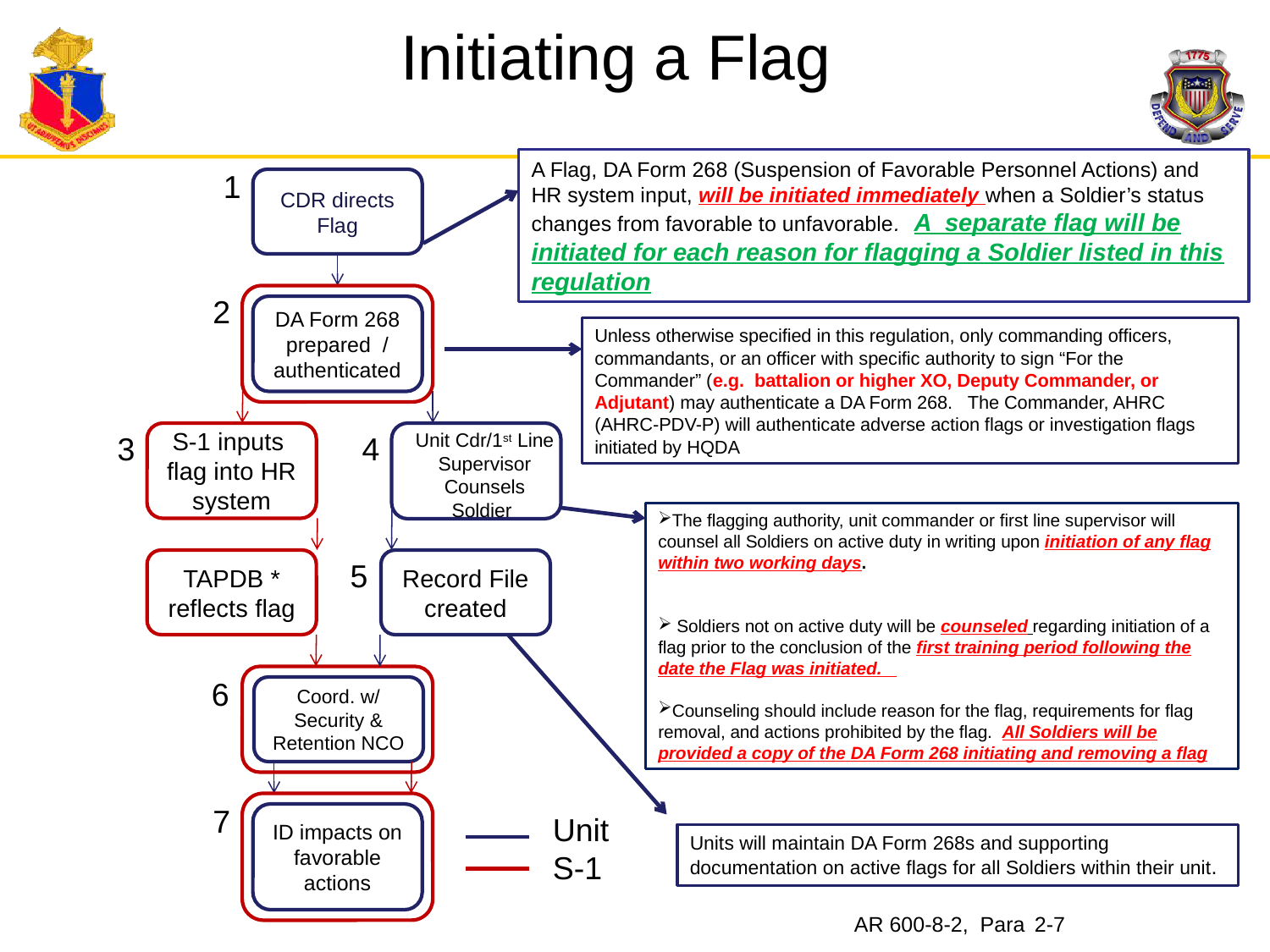

Initiating a Flag

A Flag, DA Form 268 (Suspension of Favorable Personnel Actions) and HR system input, will be initiated immediately when a Soldier’s status changes from favorable to unfavorable.  A  separate flag will be initiated for each reason for flagging a Soldier listed in this regulation
1
CDR directs Flag
2

DA Form 268 prepared  / authenticated
Unit Cdr/1st Line Supervisor Counsels
Soldier
3
S-1 inputs
flag into HR system
4
TAPDB * reflects flag
5
Record File created

6
Coord. w/ Security & Retention NCO

7
ID impacts on favorable actions
Unless otherwise specified in this regulation, only commanding officers, commandants, or an officer with specific authority to sign “For the Commander” (e.g.  battalion or higher XO, Deputy Commander, or Adjutant) may authenticate a DA Form 268.   The Commander, AHRC (AHRC-PDV-P) will authenticate adverse action flags or investigation flags initiated by HQDA

The flagging authority, unit commander or first line supervisor will counsel all Soldiers on active duty in writing upon initiation of any flag within two working days.

 Soldiers not on active duty will be counseled regarding initiation of a flag prior to the conclusion of the first training period following the date the Flag was initiated.

Counseling should include reason for the flag, requirements for flag removal, and actions prohibited by the flag.  All Soldiers will be provided a copy of the DA Form 268 initiating and removing a flag
Unit
S-1

Units will maintain DA Form 268s and supporting documentation on active flags for all Soldiers within their unit.
AR 600-8-2,  Para 2-7